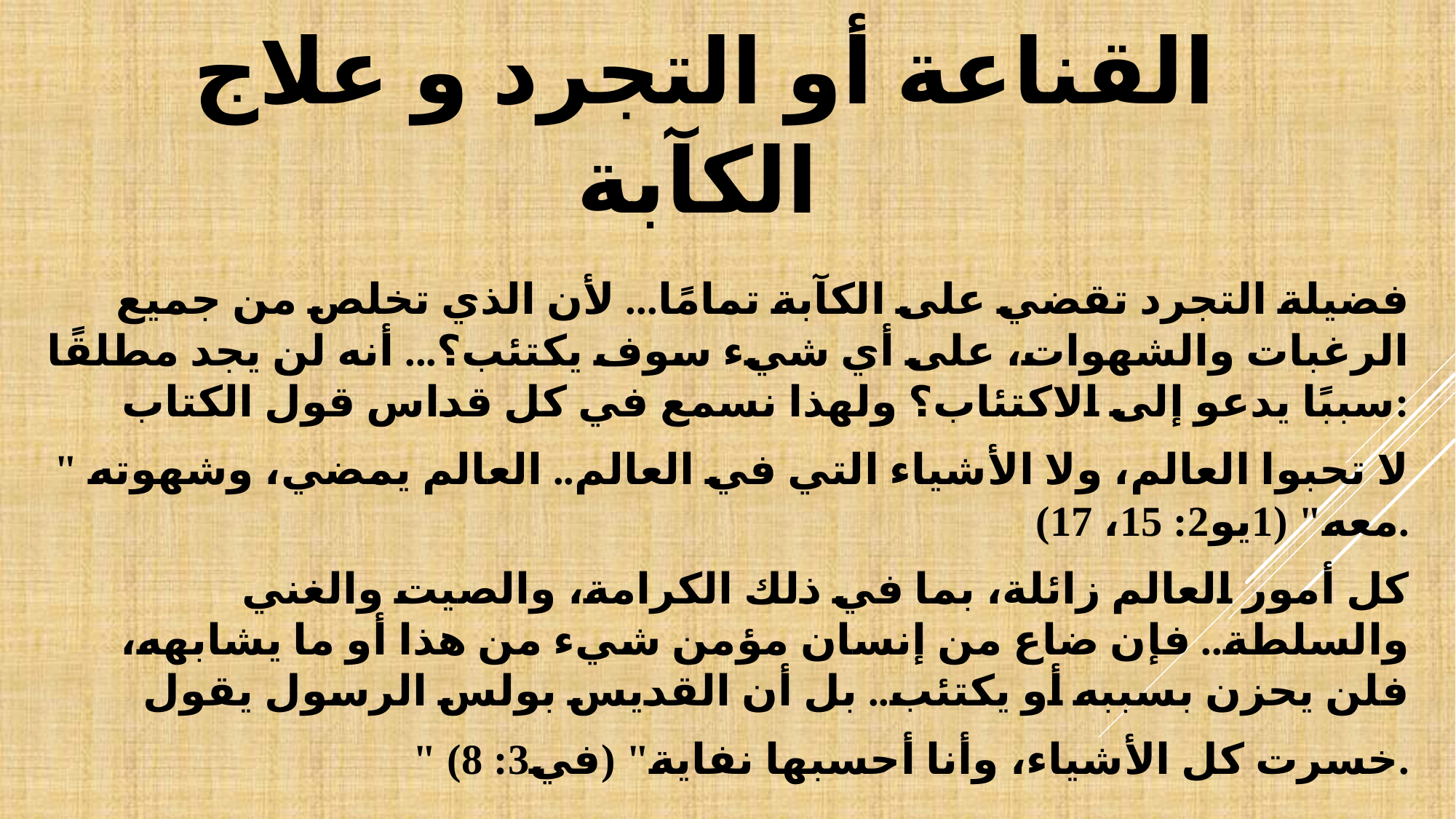

# القناعة أو التجرد و علاج الكآبة

فضيلة التجرد تقضي على الكآبة تمامًا... لأن الذي تخلص من جميع الرغبات والشهوات، على أي شيء سوف يكتئب؟... أنه لن يجد مطلقًا سببًا يدعو إلى الاكتئاب؟ ولهذا نسمع في كل قداس قول الكتاب:
" لا تحبوا العالم، ولا الأشياء التي في العالم.. العالم يمضي، وشهوته معه" (1يو2: 15، 17).
كل أمور العالم زائلة، بما في ذلك الكرامة، والصيت والغني والسلطة.. فإن ضاع من إنسان مؤمن شيء من هذا أو ما يشابهه، فلن يحزن بسببه أو يكتئب.. بل أن القديس بولس الرسول يقول
" خسرت كل الأشياء، وأنا أحسبها نفاية" (في3: 8).